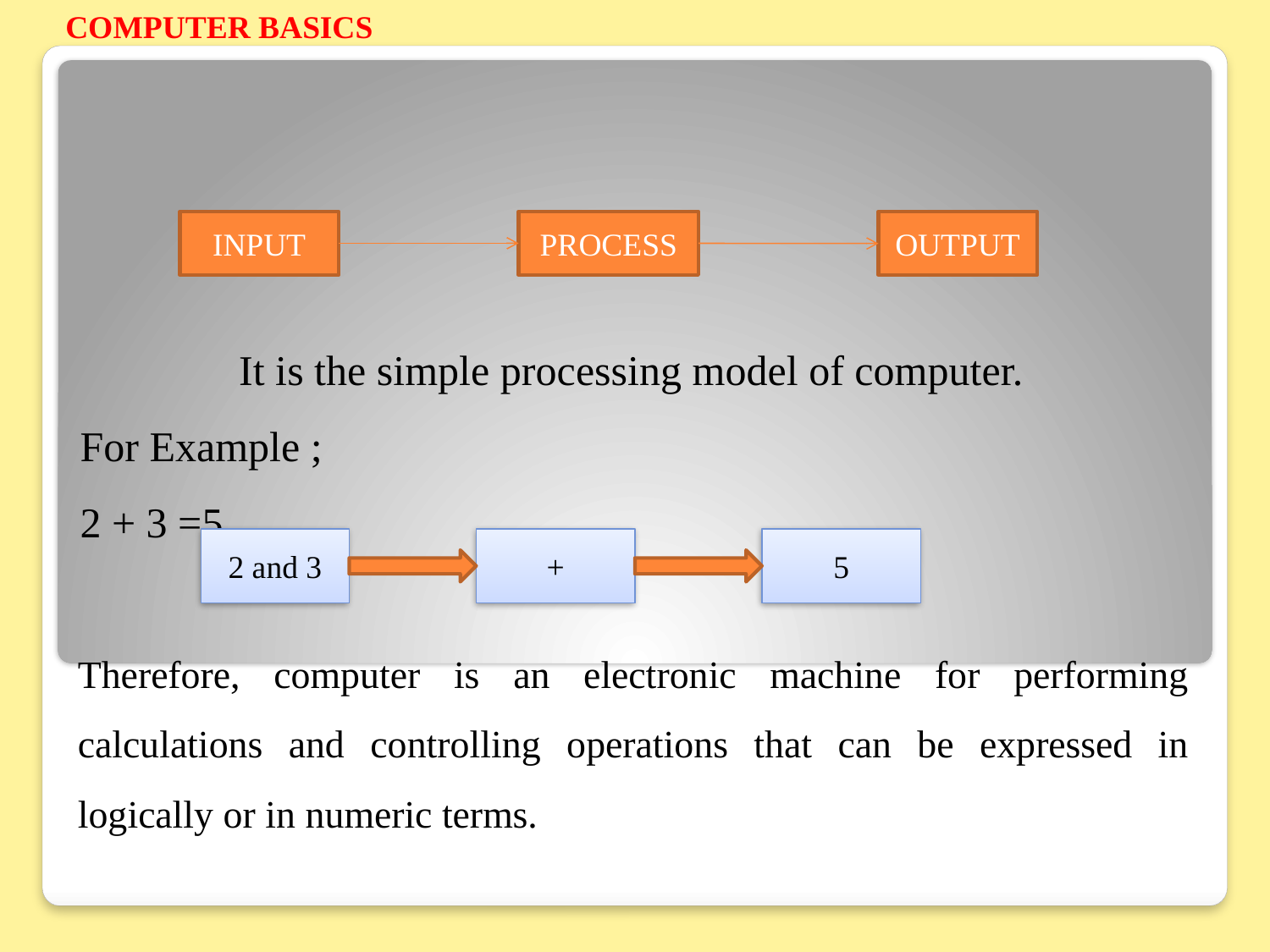

COMPUTER BASICS
INPUT
PROCESS
OUTPUT
It is the simple processing model of computer.
For Example ;
2 + 3 =5

# Therefore, computer is an electronic machine for performing calculations and controlling operations that can be expressed in logically or in numeric terms.
2 and 3
+
5